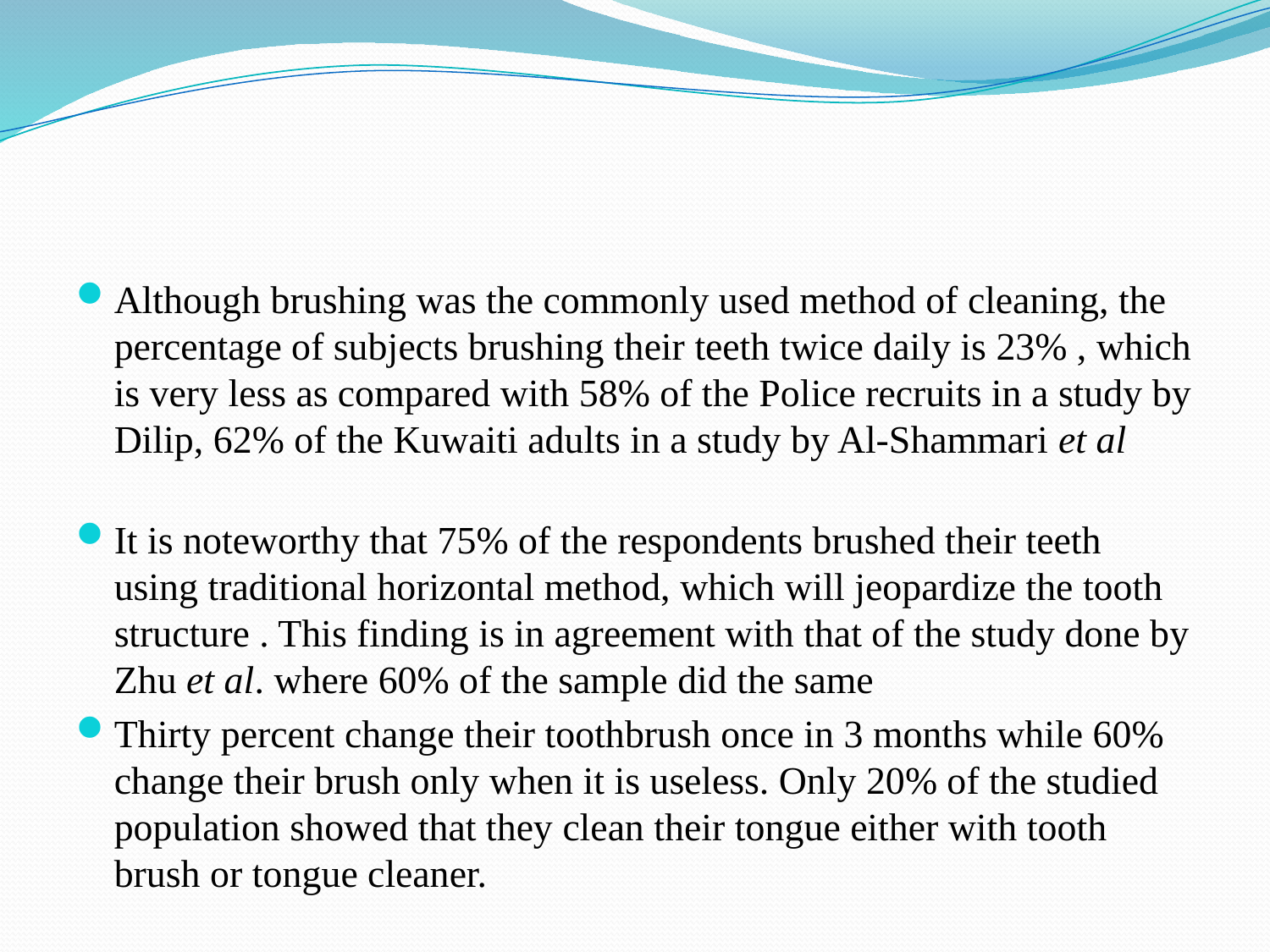

#
Although brushing was the commonly used method of cleaning, the percentage of subjects brushing their teeth twice daily is 23% , which is very less as compared with 58% of the Police recruits in a study by Dilip, 62% of the Kuwaiti adults in a study by Al-Shammari et al
It is noteworthy that 75% of the respondents brushed their teeth using traditional horizontal method, which will jeopardize the tooth structure . This finding is in agreement with that of the study done by Zhu et al. where 60% of the sample did the same
Thirty percent change their toothbrush once in 3 months while 60% change their brush only when it is useless. Only 20% of the studied population showed that they clean their tongue either with tooth brush or tongue cleaner.